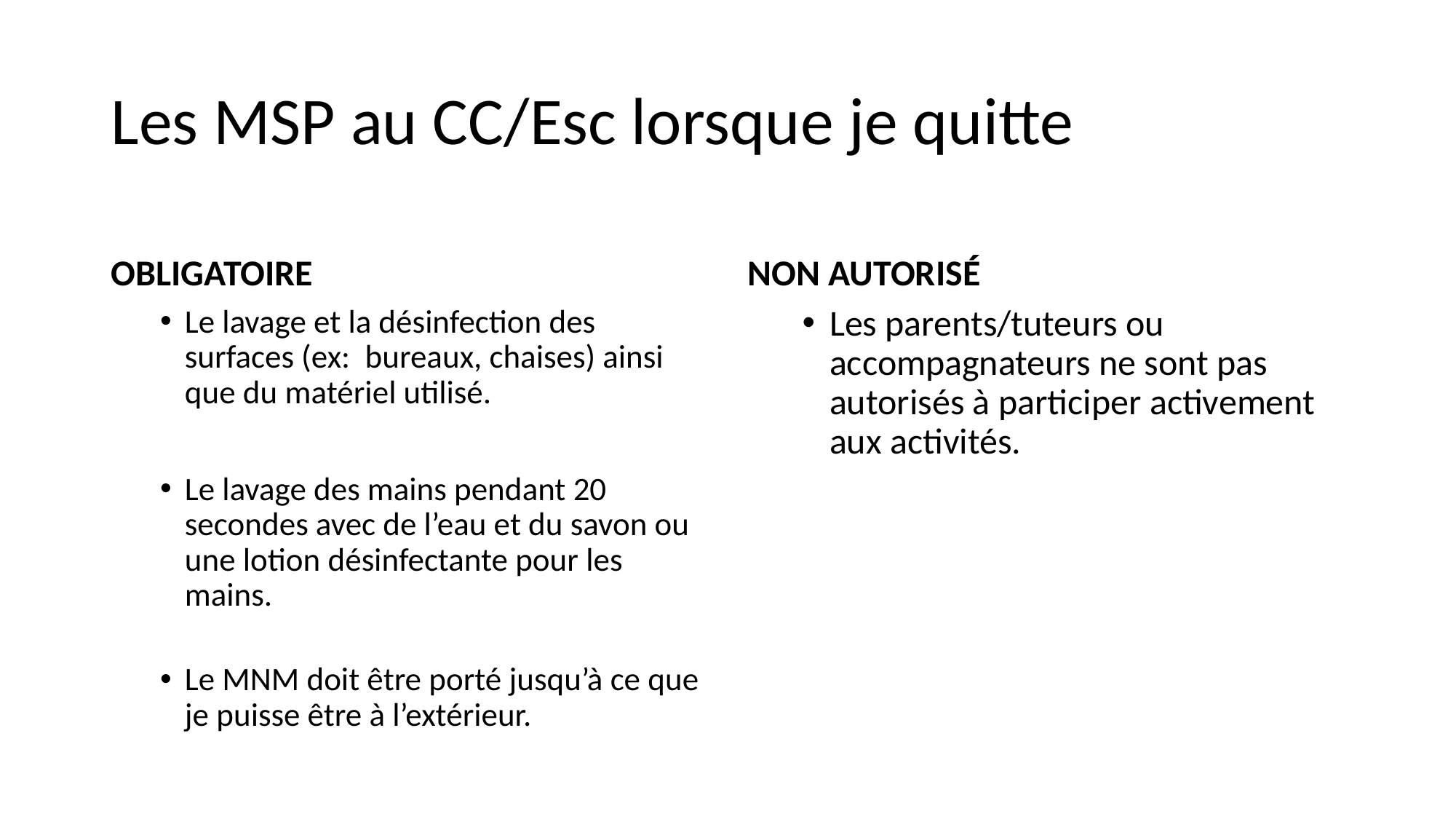

# Les MSP au CC/Esc lorsque je quitte
OBLIGATOIRE
NON AUTORISÉ
Le lavage et la désinfection des surfaces (ex:  bureaux, chaises) ainsi que du matériel utilisé.

Le lavage des mains pendant 20 secondes avec de l’eau et du savon ou une lotion désinfectante pour les mains.

Le MNM doit être porté jusqu’à ce que je puisse être à l’extérieur.

Les parents/tuteurs ou accompagnateurs ne sont pas autorisés à participer activement aux activités.